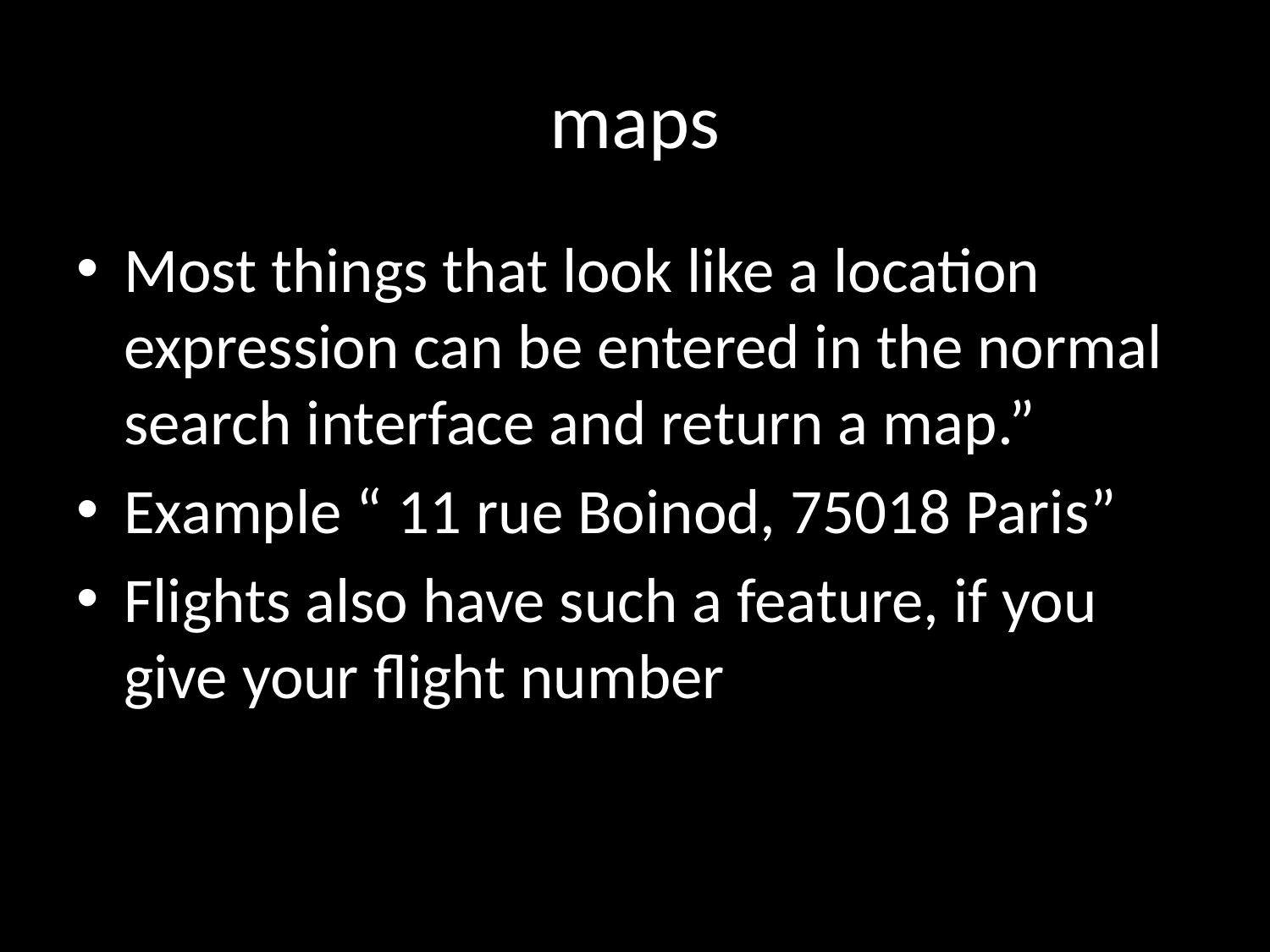

# maps
Most things that look like a location expression can be entered in the normal search interface and return a map.”
Example “ 11 rue Boinod, 75018 Paris”
Flights also have such a feature, if you give your flight number